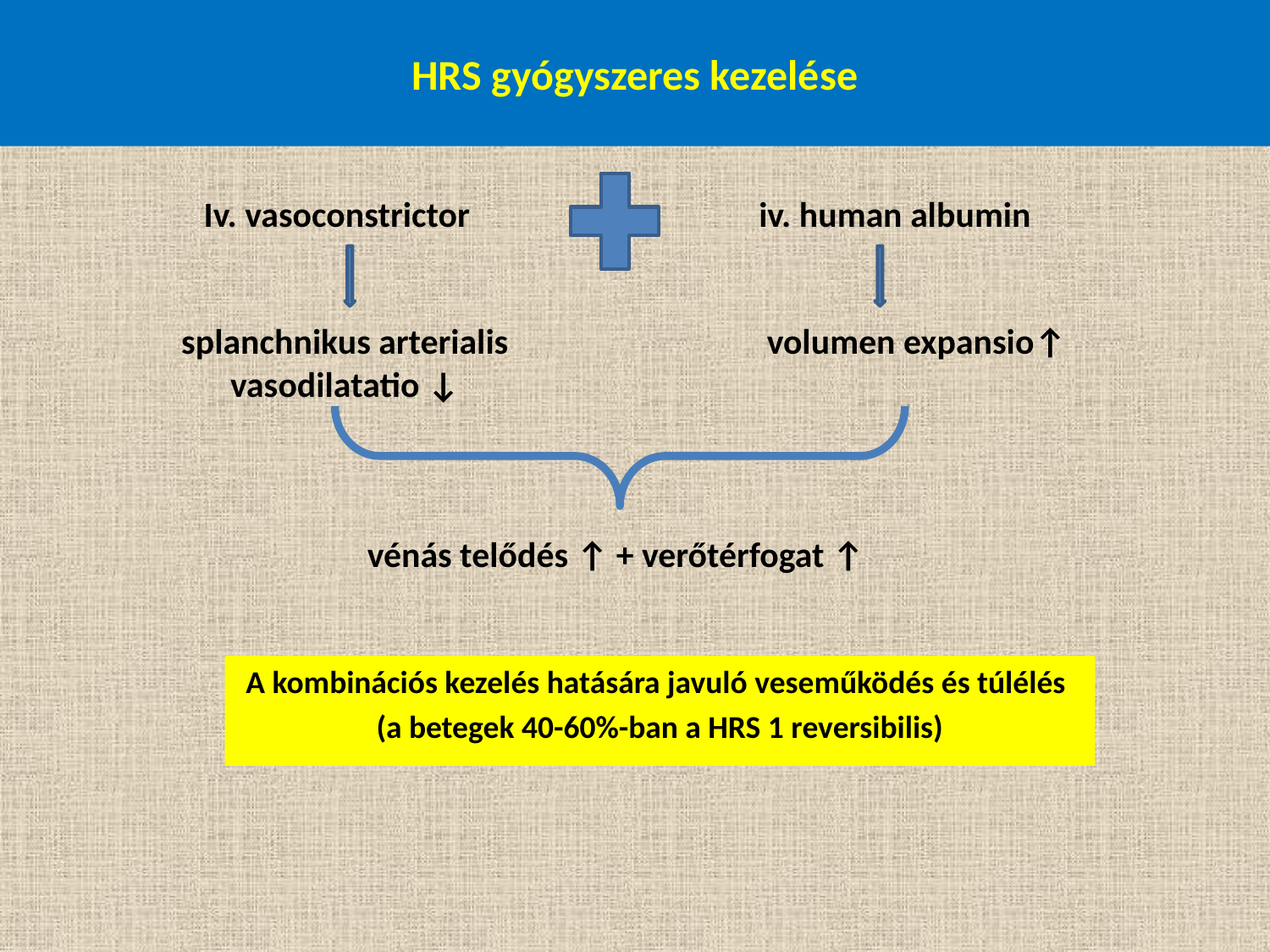

# HRS gyógyszeres kezelése

Iv. vasoconstrictor

splanchnikus arterialis vasodilatatio ↓
iv. human albumin

 volumen expansio↑

vénás telődés ↑ + verőtérfogat ↑
A kombinációs kezelés hatására javuló veseműködés és túlélés
(a betegek 40-60%-ban a HRS 1 reversibilis)